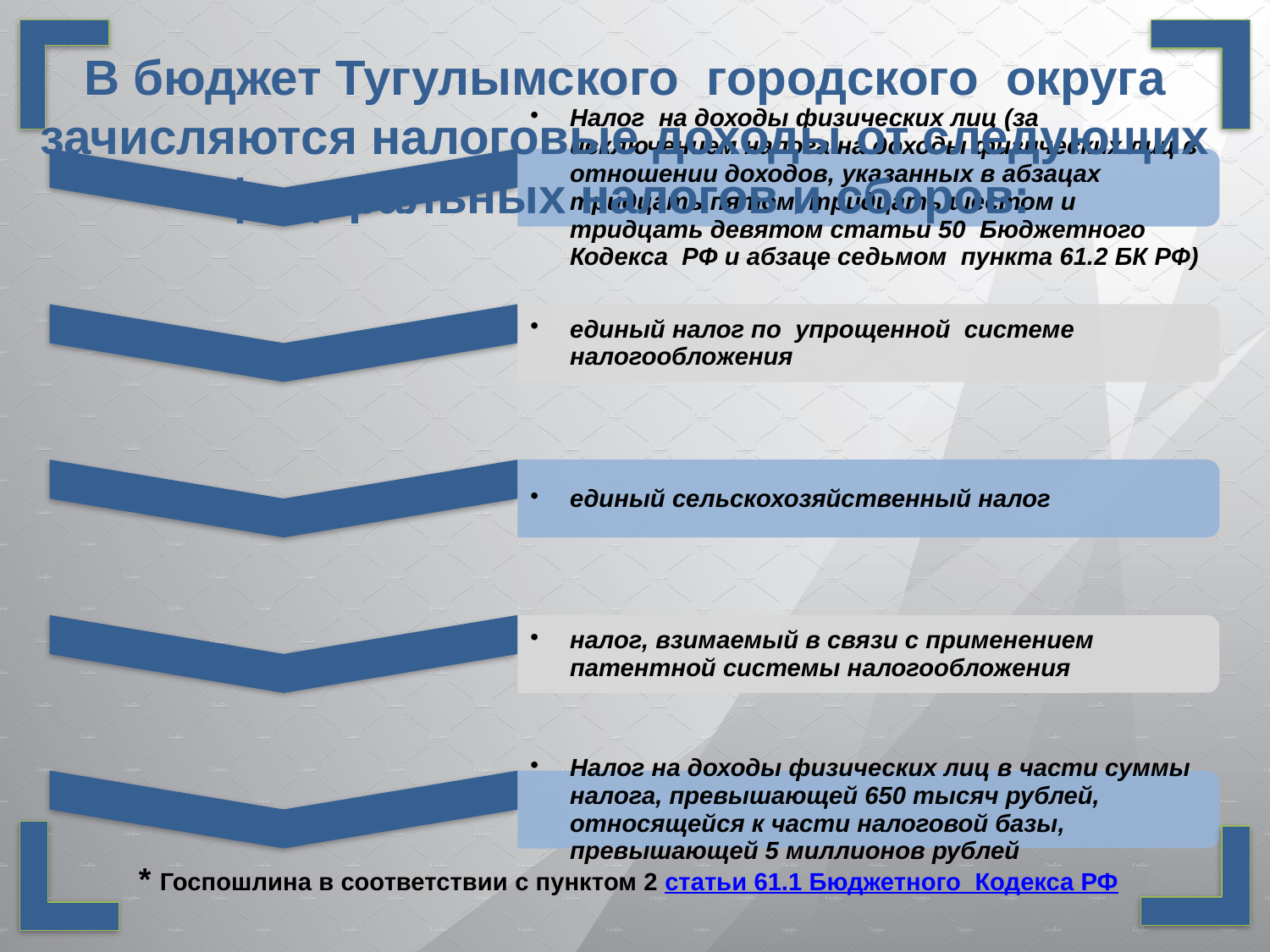

В бюджет Тугулымского  городского  округа зачисляются налоговые доходы от следующих федеральных налогов и сборов:
единый налог по  упрощенной  системе налогообложения
единый сельскохозяйственный налог
налог, взимаемый в связи с применением патентной системы налогообложения
Налог на доходы физических лиц в части суммы налога, превышающей 650 тысяч рублей, относящейся к части налоговой базы, превышающей 5 миллионов рублей

 * Госпошлина в соответствии с пунктом 2 статьи 61.1 Бюджетного  Кодекса РФ